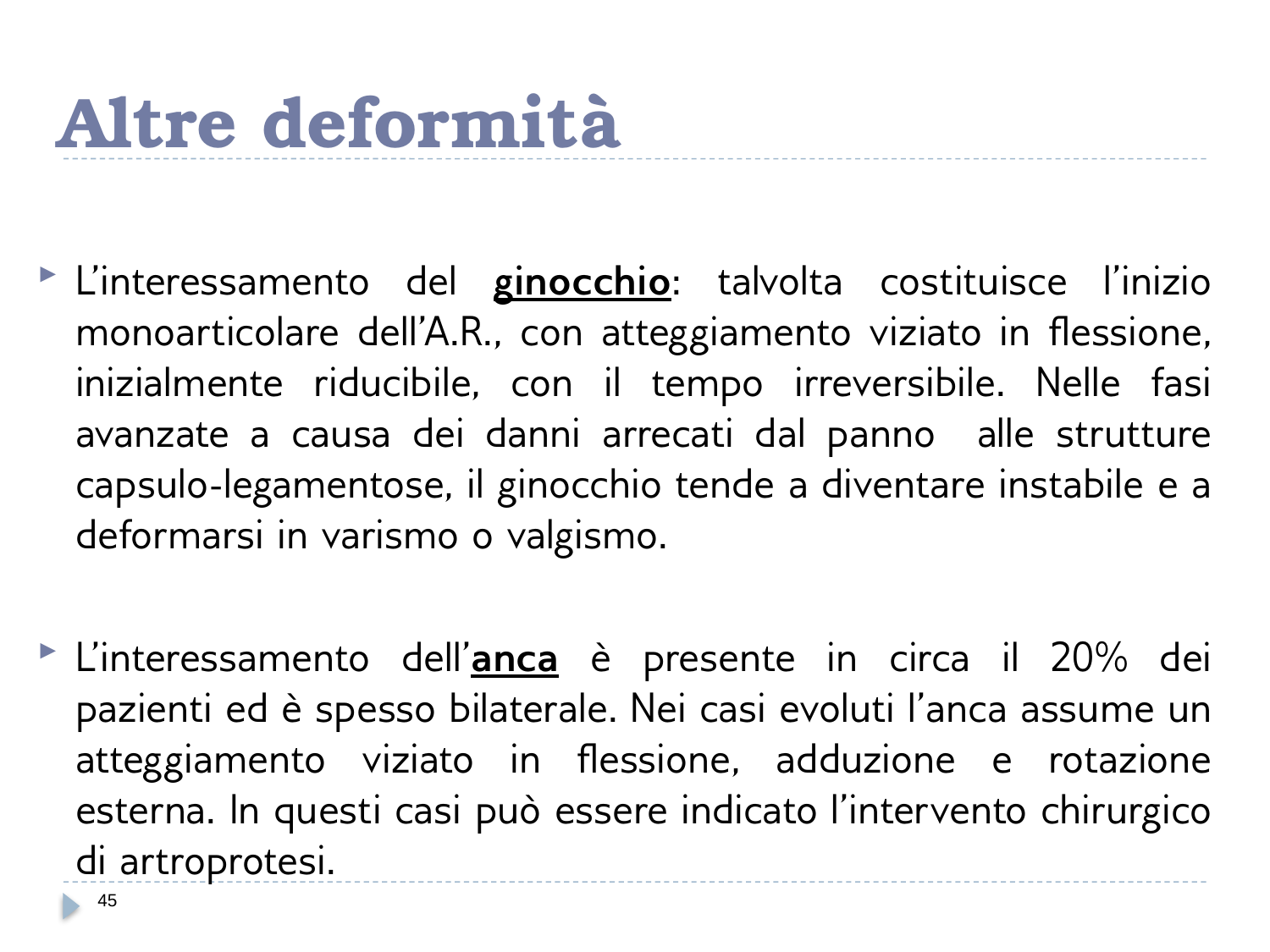

# Altre deformità
L’interessamento del ginocchio: talvolta costituisce l’inizio monoarticolare dell’A.R., con atteggiamento viziato in flessione, inizialmente riducibile, con il tempo irreversibile. Nelle fasi avanzate a causa dei danni arrecati dal panno  alle strutture capsulo-legamentose, il ginocchio tende a diventare instabile e a deformarsi in varismo o valgismo.

L’interessamento dell’anca è presente in circa il 20% dei pazienti ed è spesso bilaterale. Nei casi evoluti l’anca assume un atteggiamento viziato in flessione, adduzione e rotazione esterna. In questi casi può essere indicato l’intervento chirurgico di artroprotesi.
45